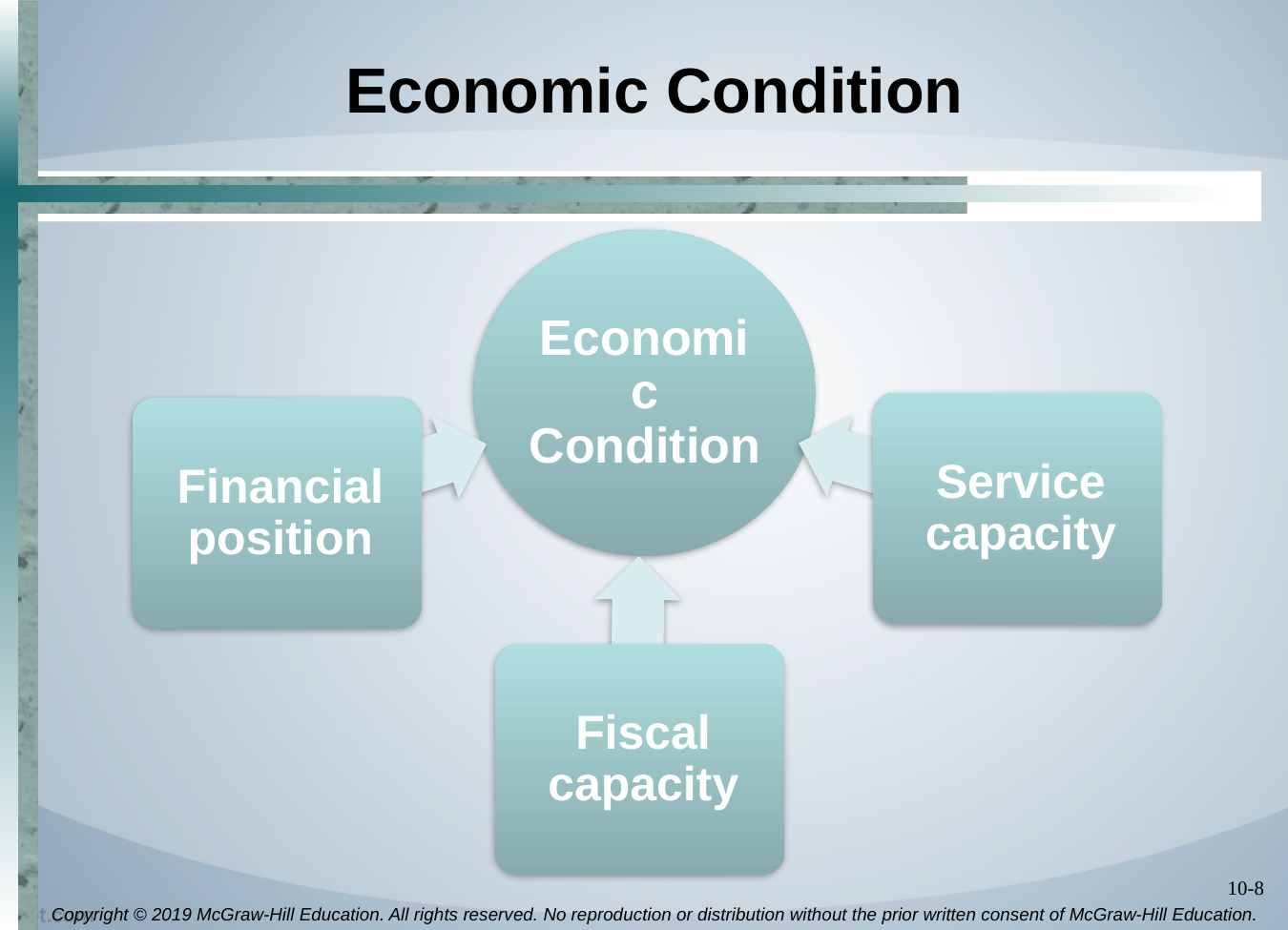

# Economic Condition
Economic Condition
Financial position
Fiscal capacity
Service capacity